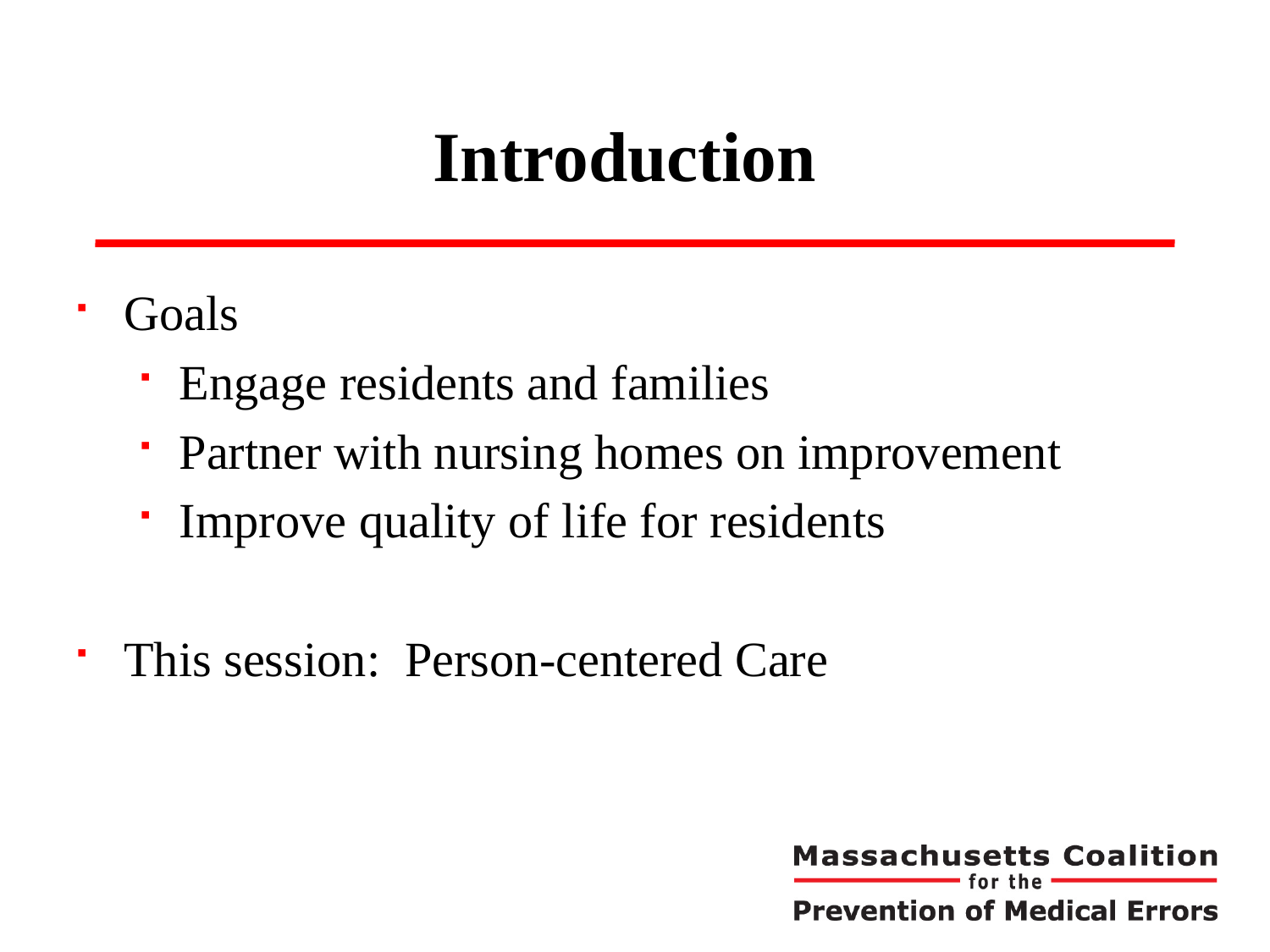

# Introduction
Goals
Engage residents and families
Partner with nursing homes on improvement
Improve quality of life for residents

This session:  Person-centered Care